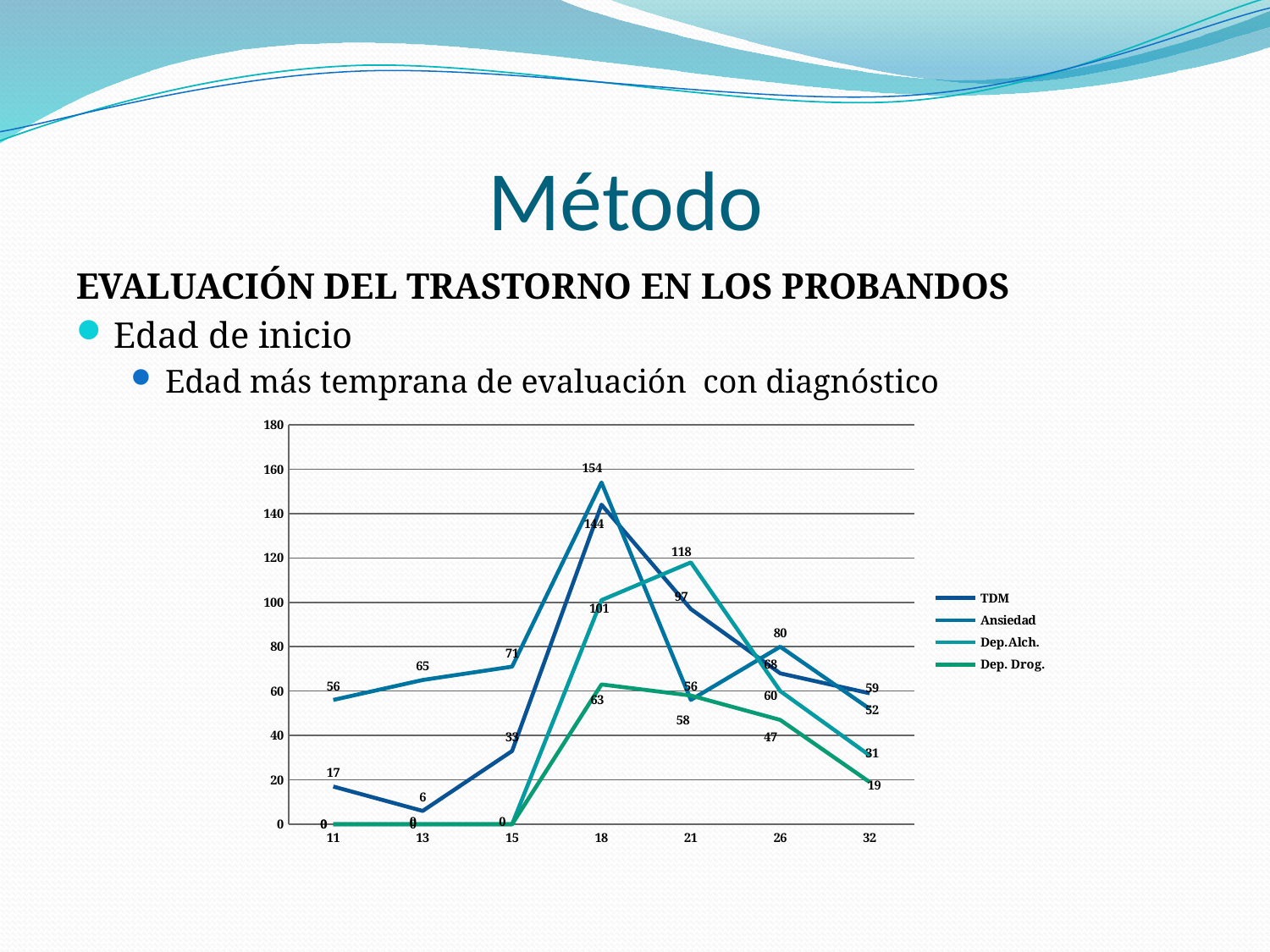

# Método
EVALUACIÓN DEL TRASTORNO EN LOS PROBANDOS
Edad de inicio
Edad más temprana de evaluación  con diagnóstico

### Chart

| Category | TDM | Ansiedad | Dep.Alch. | Dep. Drog. |
|---|---|---|---|---|
| 11 | 17.0 | 56.0 | 0.0 | 0.0 |
| 13 | 6.0 | 65.0 | 0.0 | 0.0 |
| 15 | 33.0 | 71.0 | 0.0 | 0.0 |
| 18 | 144.0 | 154.0 | 101.0 | 63.0 |
| 21 | 97.0 | 56.0 | 118.0 | 58.0 |
| 26 | 68.0 | 80.0 | 60.0 | 47.0 |
| 32 | 59.0 | 52.0 | 31.0 | 19.0 |